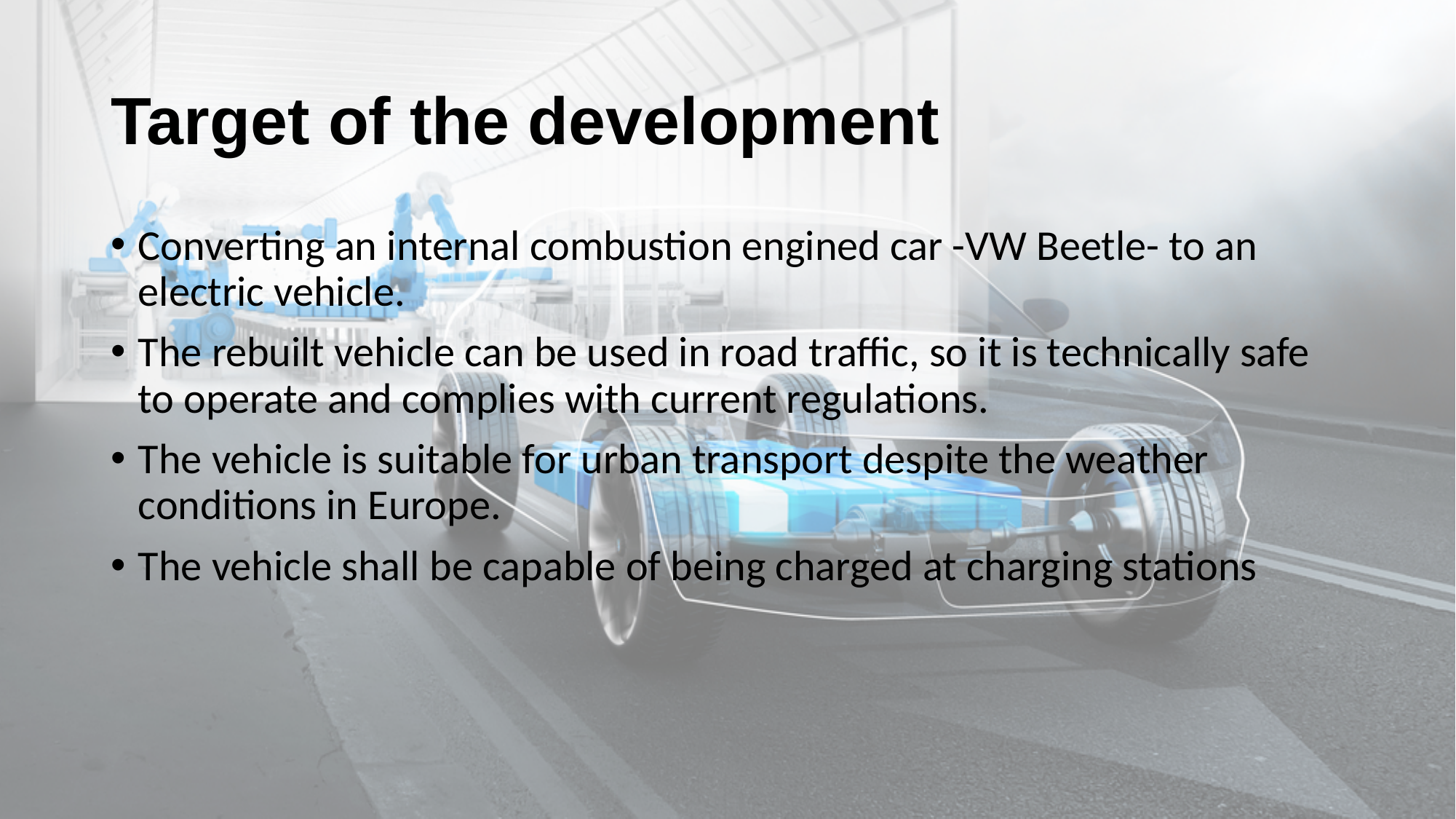

# Target of the development
Converting an internal combustion engined car -VW Beetle- to an electric vehicle.
The rebuilt vehicle can be used in road traffic, so it is technically safe to operate and complies with current regulations.
The vehicle is suitable for urban transport despite the weather conditions in Europe.
The vehicle shall be capable of being charged at charging stations